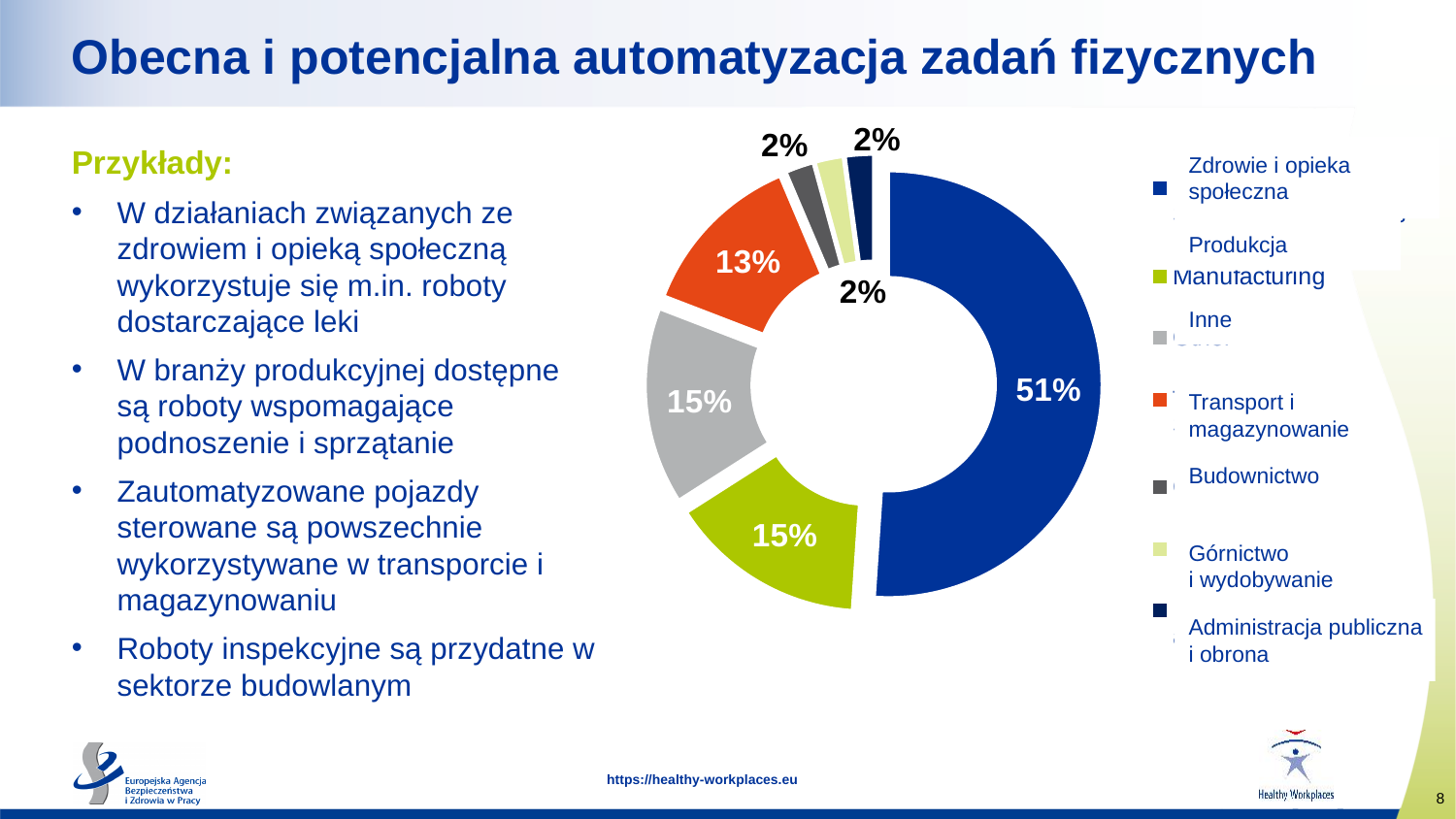

# Obecna i potencjalna automatyzacja zadań fizycznych

### Chart

| Category |  |
|---|---|
| Human Health and
Social Work Activities  | 24.0 |
| Manufacturing | 7.0 |
| Other | 7.0 |
| Transportation and Storage | 6.0 |
| Construction  | 1.0 |
| Mining and Quarrying | 1.0 |
| Public Administration and Defence | 1.0 |
Zdrowie i opieka społeczna
Produkcja
Inne
Transport i magazynowanie
Budownictwo
Górnictwo i wydobywanie
Administracja publiczna i obrona
Przykłady:
W działaniach związanych ze zdrowiem i opieką społeczną wykorzystuje się m.in. roboty dostarczające leki
W branży produkcyjnej dostępne są roboty wspomagające podnoszenie i sprzątanie
Zautomatyzowane pojazdy sterowane są powszechnie wykorzystywane w transporcie i magazynowaniu
Roboty inspekcyjne są przydatne w sektorze budowlanym